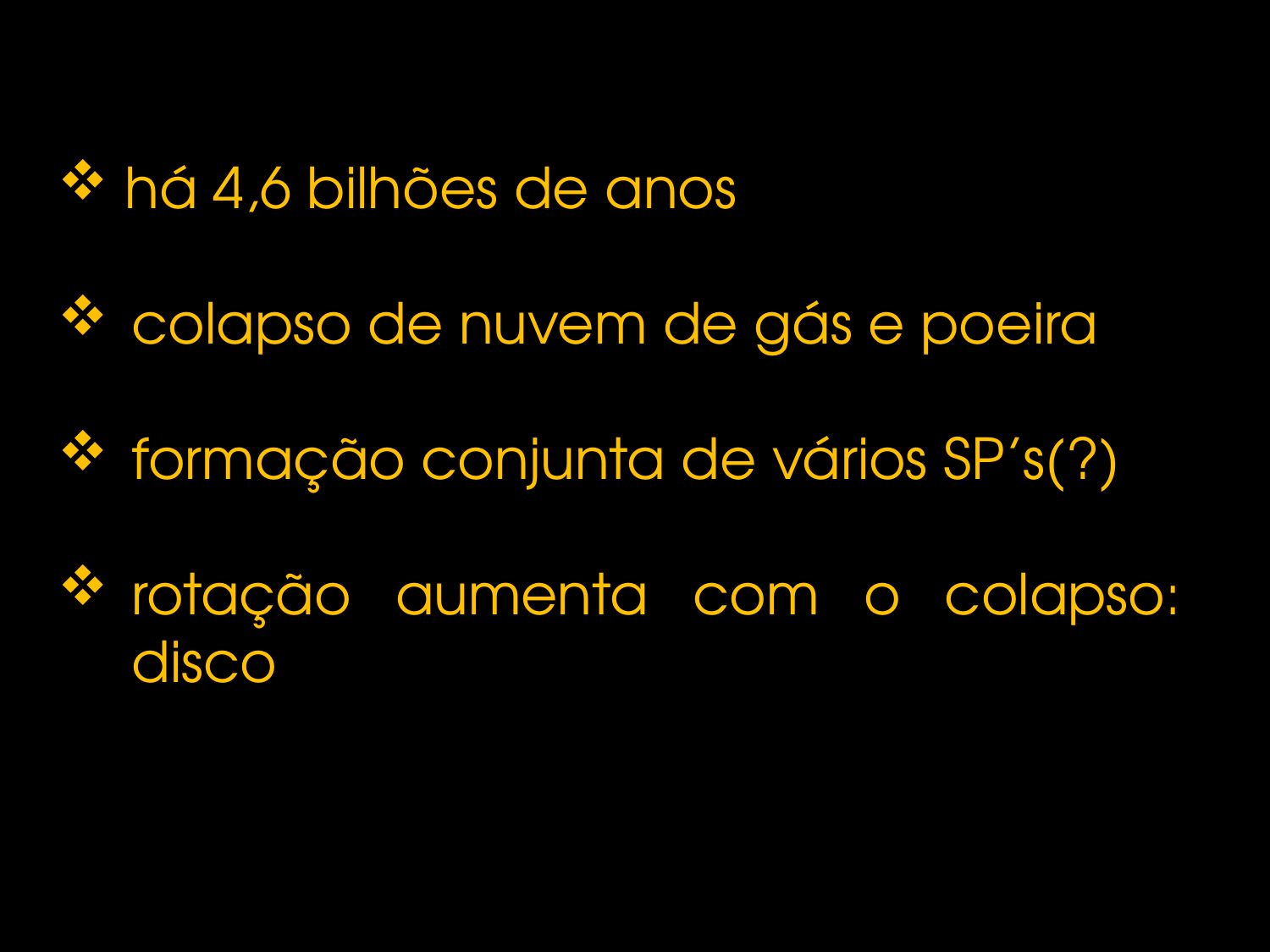

há 4,6 bilhões de anos

colapso de nuvem de gás e poeira

formação conjunta de vários SP’s(?)

rotação aumenta com o colapso: disco